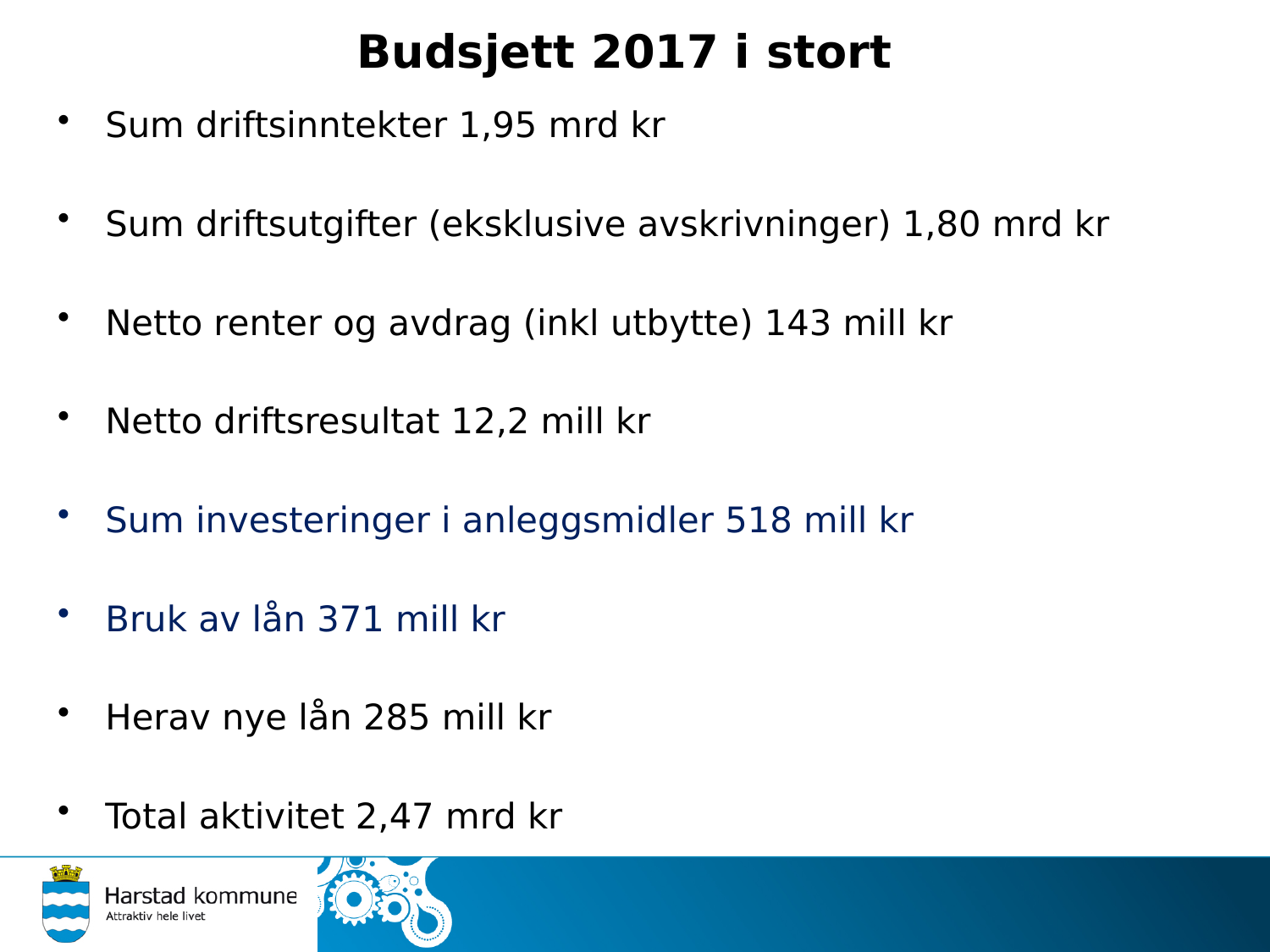

# Budsjett 2017 i stort
Sum driftsinntekter 1,95 mrd kr

Sum driftsutgifter (eksklusive avskrivninger) 1,80 mrd kr

Netto renter og avdrag (inkl utbytte) 143 mill kr

Netto driftsresultat 12,2 mill kr

Sum investeringer i anleggsmidler 518 mill kr

Bruk av lån 371 mill kr

Herav nye lån 285 mill kr

Total aktivitet 2,47 mrd kr